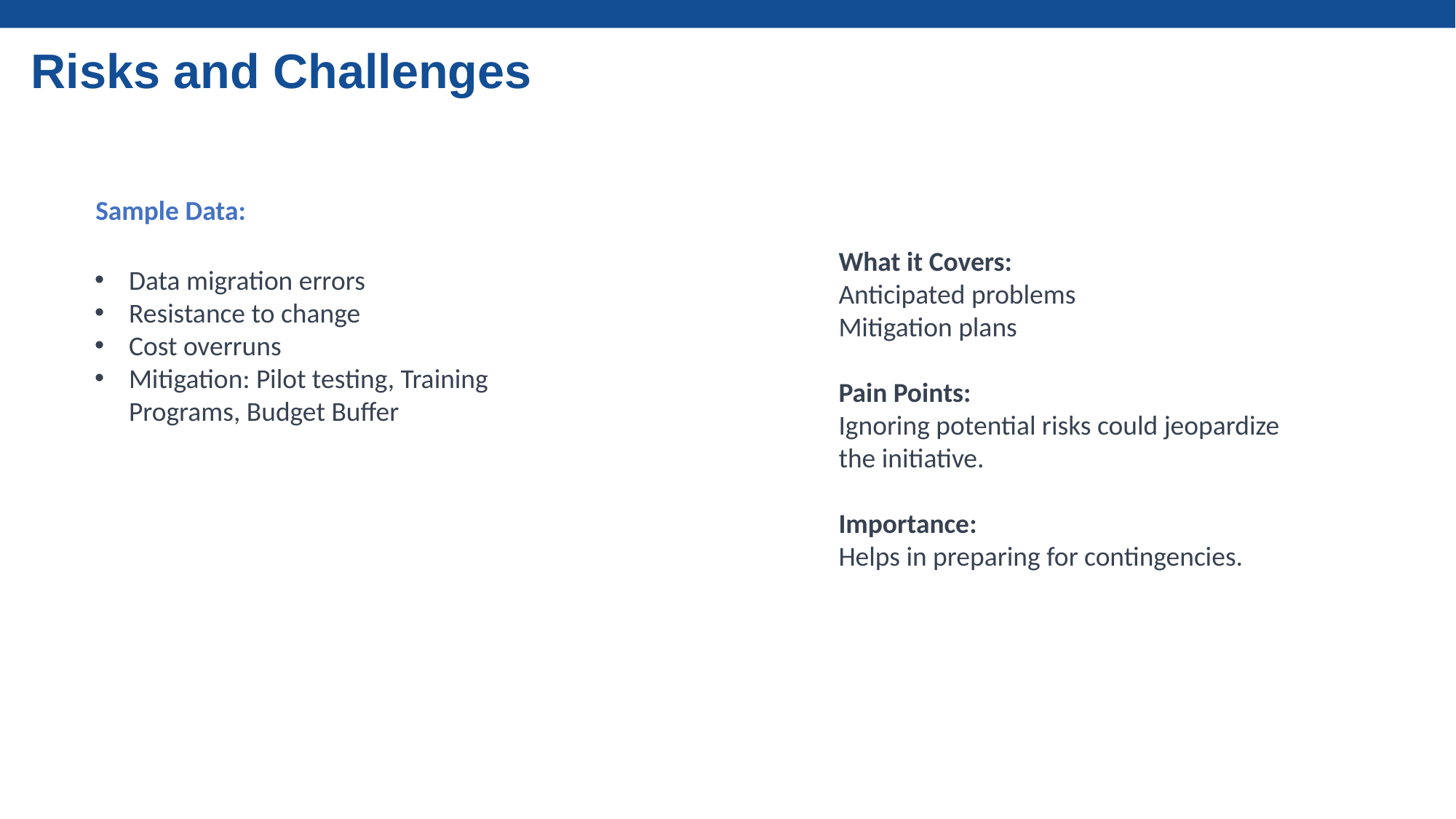

Risks and Challenges
Sample Data:
What it Covers:
Anticipated problems
Mitigation plans

Pain Points:
Ignoring potential risks could jeopardize the initiative.

Importance:
Helps in preparing for contingencies.
Data migration errors
Resistance to change
Cost overruns
Mitigation: Pilot testing, Training Programs, Budget Buffer